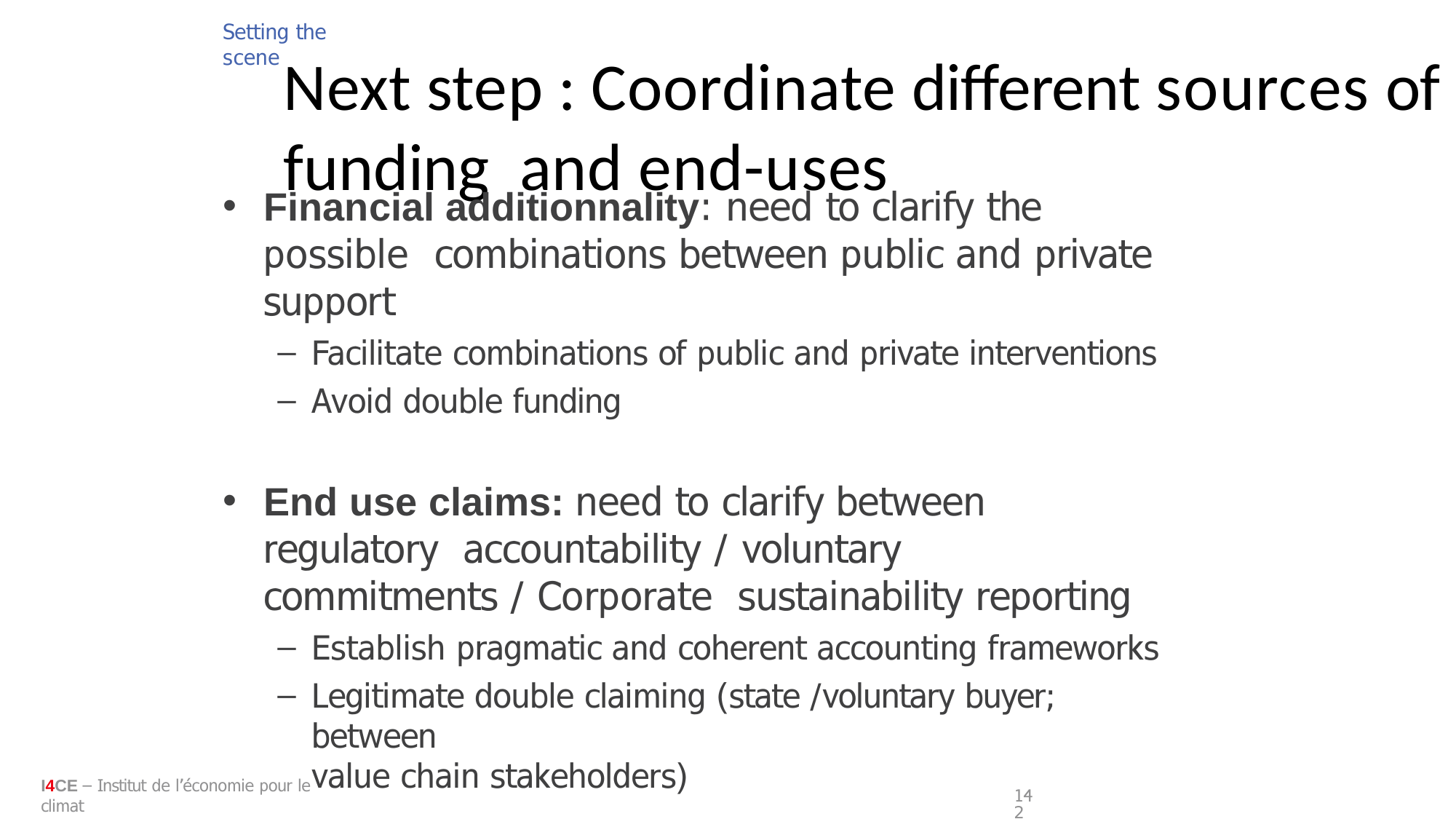

Setting the scene
# Next step : Coordinate different sources of funding  and end-uses
Financial additionnality: need to clarify the possible  combinations between public and private support
Facilitate combinations of public and private interventions
Avoid double funding

End use claims: need to clarify between regulatory  accountability / voluntary commitments / Corporate  sustainability reporting
Establish pragmatic and coherent accounting frameworks
Legitimate double claiming (state /voluntary buyer; between
value chain stakeholders)
I4CE – Institut de l’économie pour le climat
142